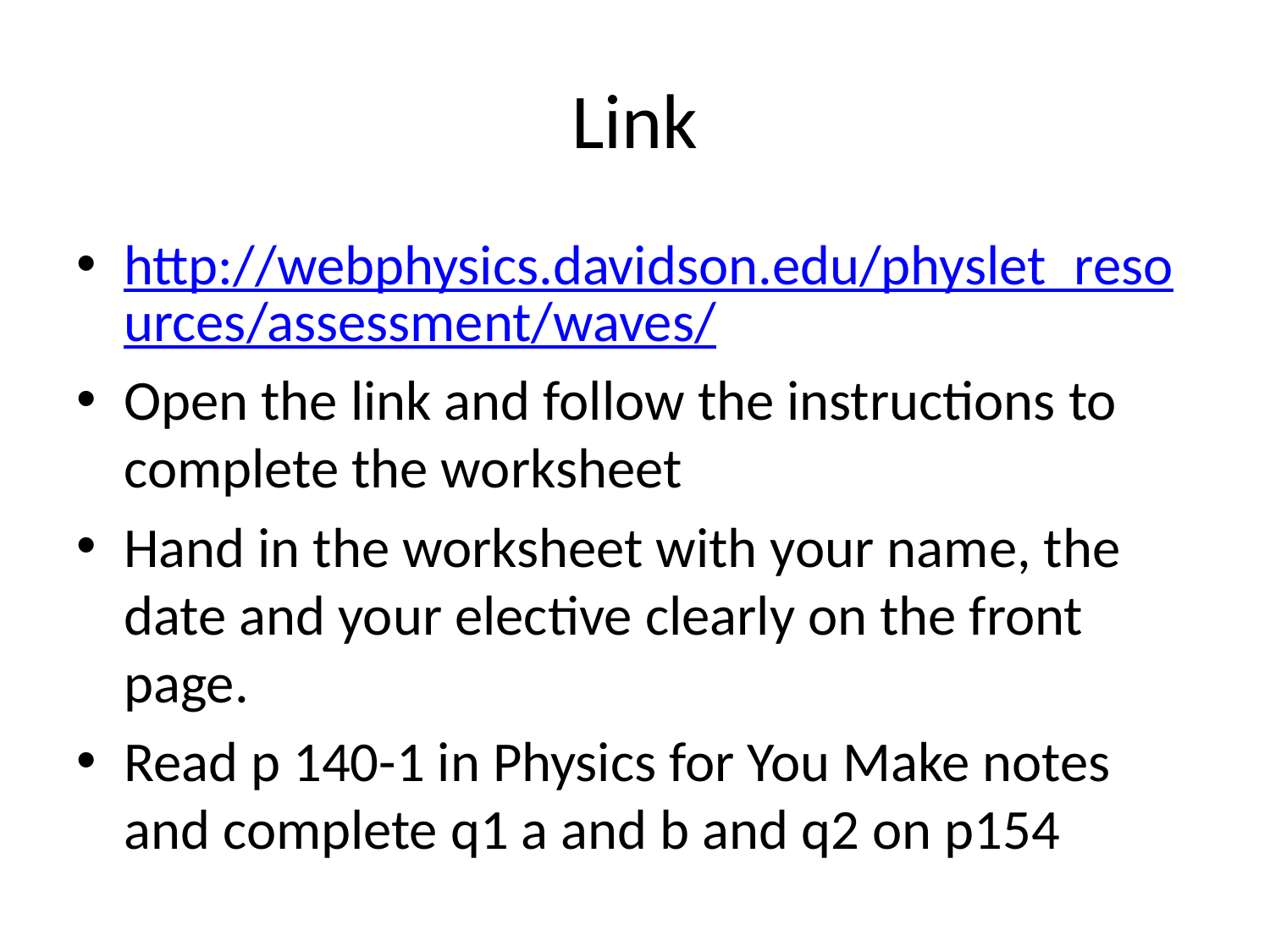

# Link
http://webphysics.davidson.edu/physlet_resources/assessment/waves/
Open the link and follow the instructions to complete the worksheet
Hand in the worksheet with your name, the date and your elective clearly on the front page.
Read p 140-1 in Physics for You Make notes and complete q1 a and b and q2 on p154